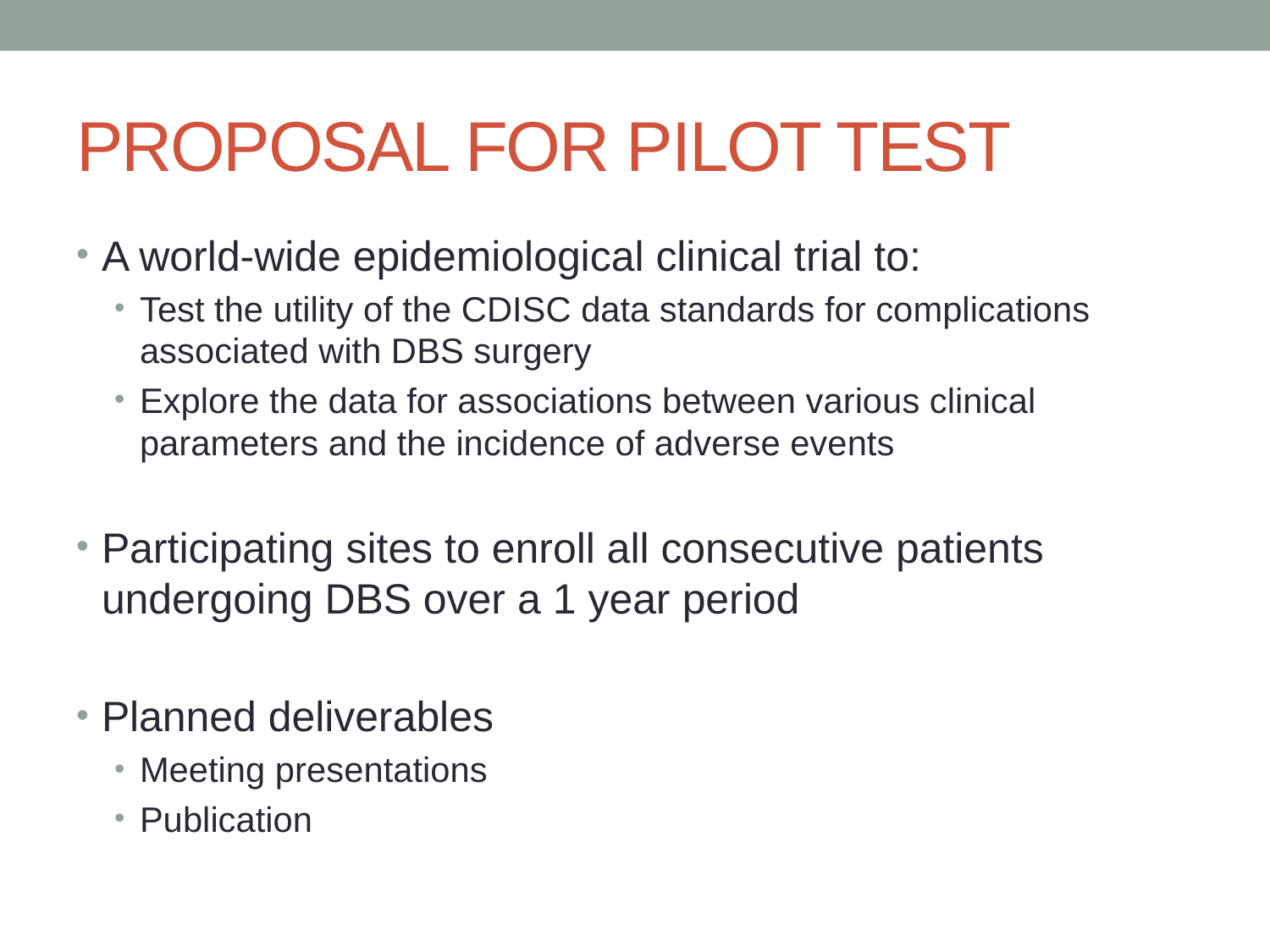

# Proposal for Pilot Test
A world-wide epidemiological clinical trial to:
Test the utility of the CDISC data standards for complications associated with DBS surgery
Explore the data for associations between various clinical parameters and the incidence of adverse events

Participating sites to enroll all consecutive patients undergoing DBS over a 1 year period

Planned deliverables
Meeting presentations
Publication